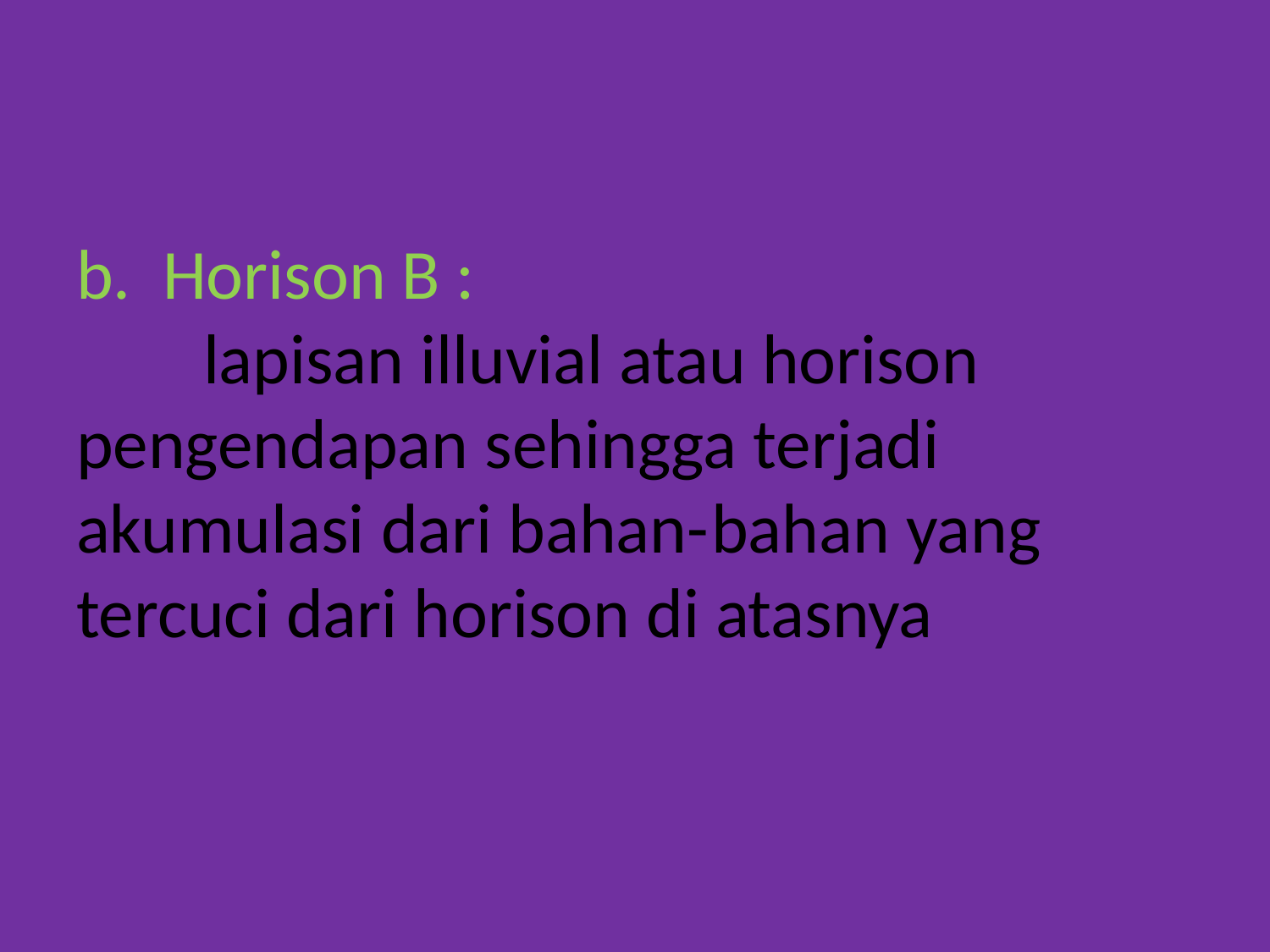

b.  Horison B :
	lapisan illuvial atau horison 	pengendapan sehingga terjadi 	akumulasi dari bahan-	bahan yang 	tercuci dari horison di atasnya